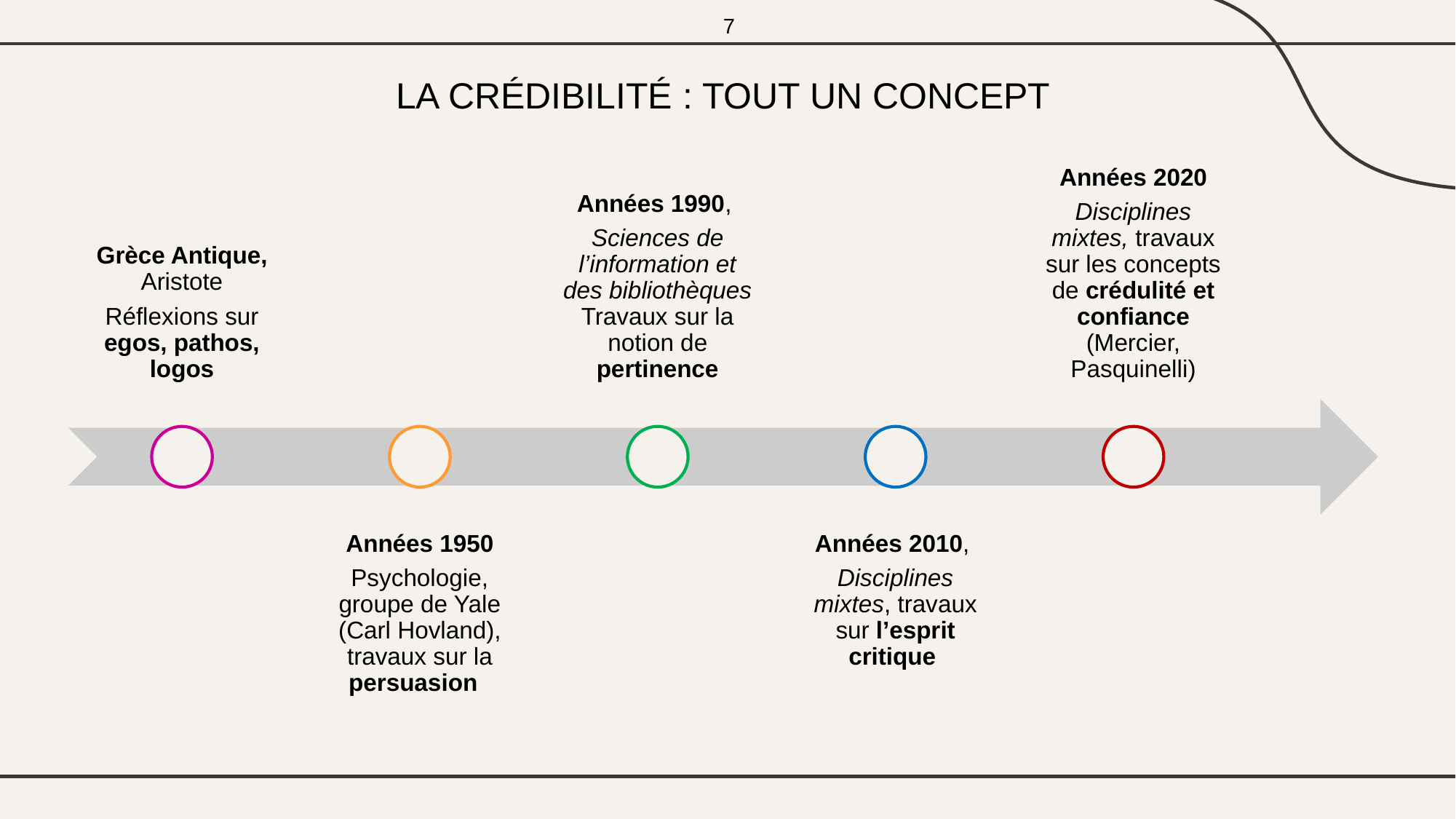

7
# LA CRÉDIBILITÉ : TOUT UN CONCEPT
Grèce Antique, Aristote
Réflexions sur egos, pathos, logos
Années 1950
Psychologie, groupe de Yale (Carl Hovland), travaux sur la persuasion
Années 1990,
Sciences de l’information et des bibliothèques Travaux sur la notion de pertinence
Années 2010,
Disciplines mixtes, travaux sur l’esprit critique
Années 2020
Disciplines mixtes, travaux sur les concepts de crédulité et confiance (Mercier, Pasquinelli)